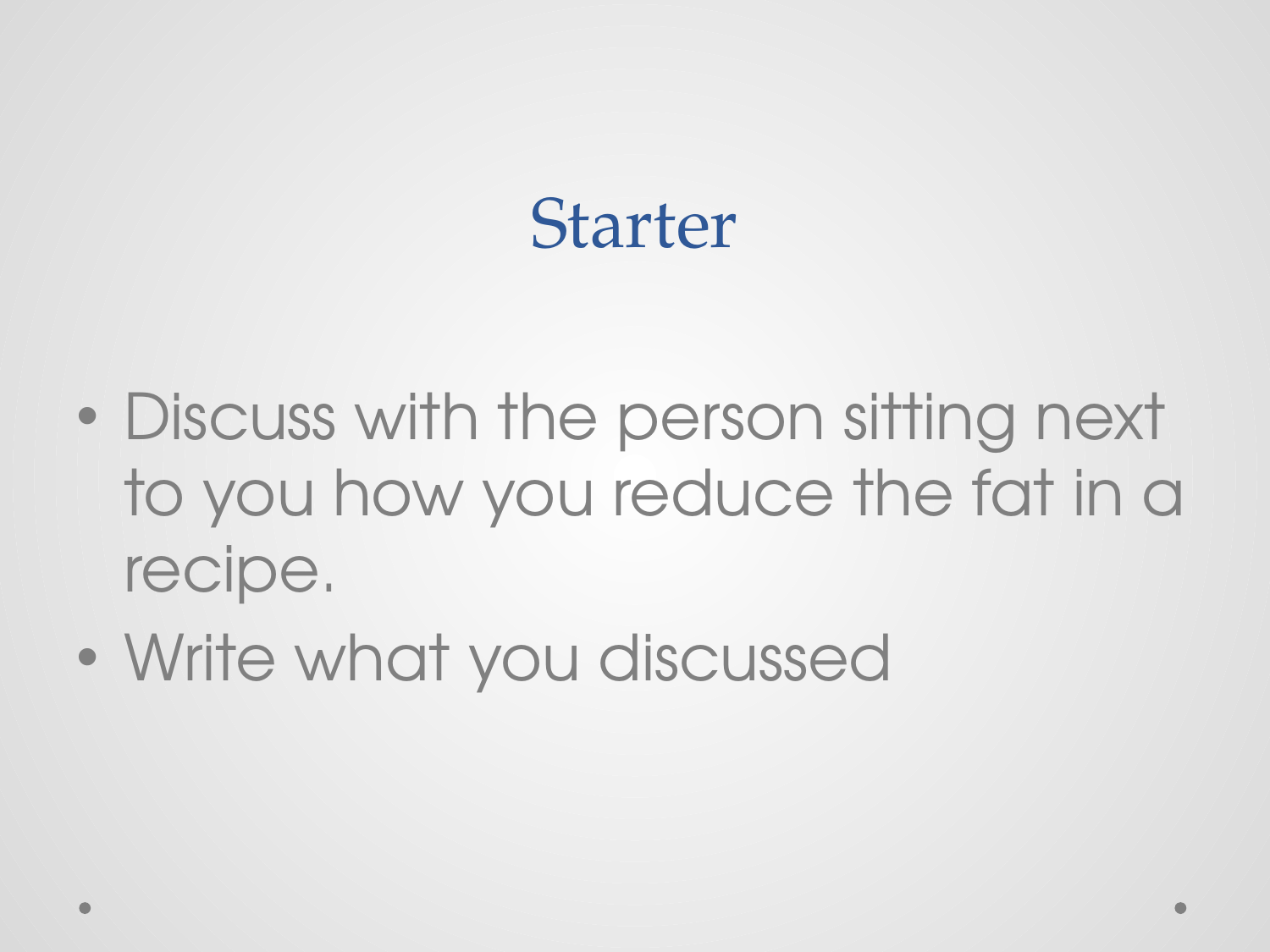

# Starter
Discuss with the person sitting next to you how you reduce the fat in a recipe.
Write what you discussed